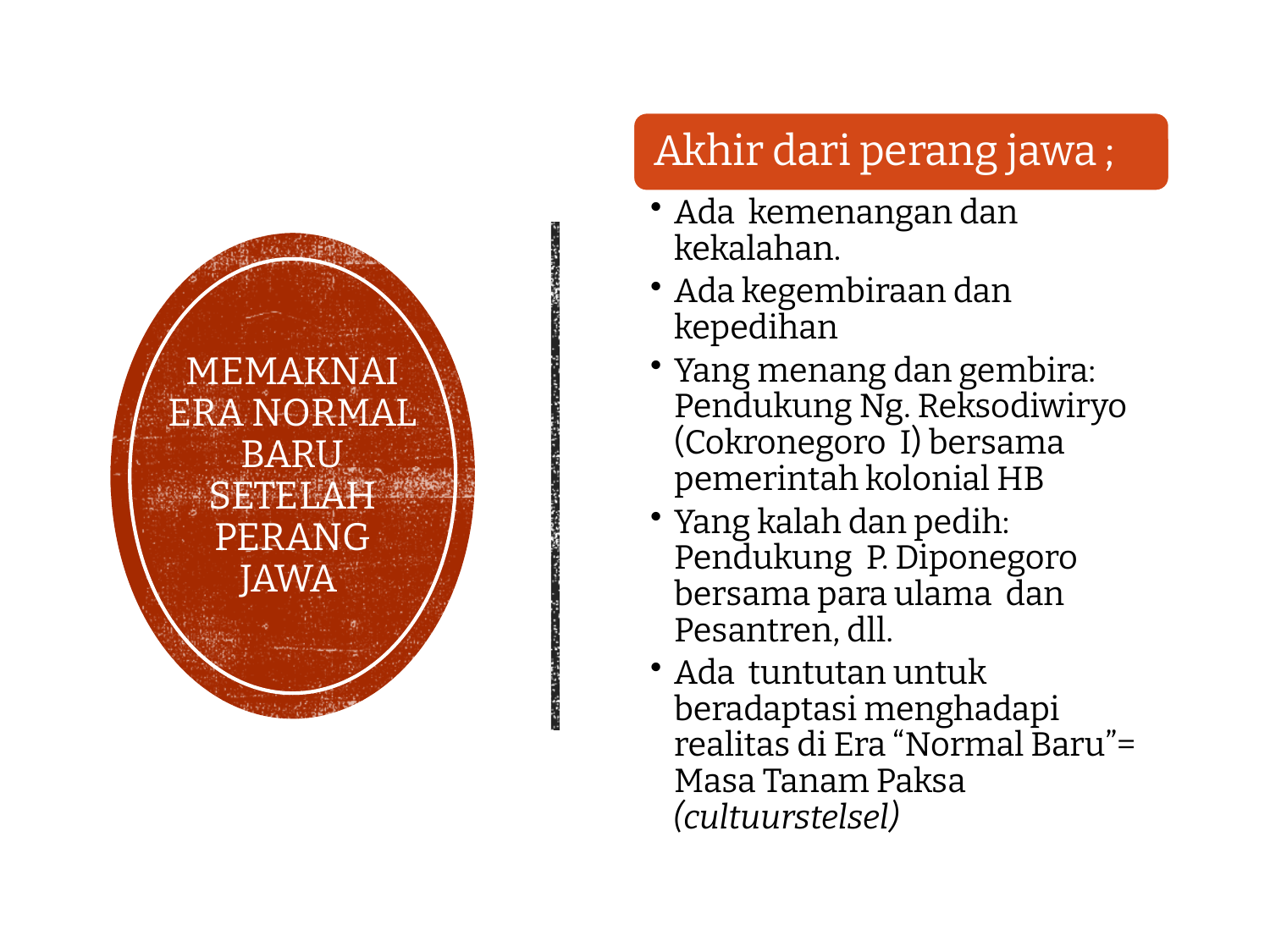

Akhir dari perang jawa ;
Ada  kemenangan dan  kekalahan.
Ada kegembiraan dan  kepedihan
Yang menang dan gembira: Pendukung Ng. Reksodiwiryo  (Cokronegoro  I) bersama pemerintah kolonial HB
Yang kalah dan pedih: Pendukung  P. Diponegoro bersama para ulama  dan Pesantren, dll.
Ada  tuntutan untuk beradaptasi menghadapi realitas di Era “Normal Baru”= Masa Tanam Paksa (cultuurstelsel)

# Memaknai Era Normal baru setelah Perang Jawa